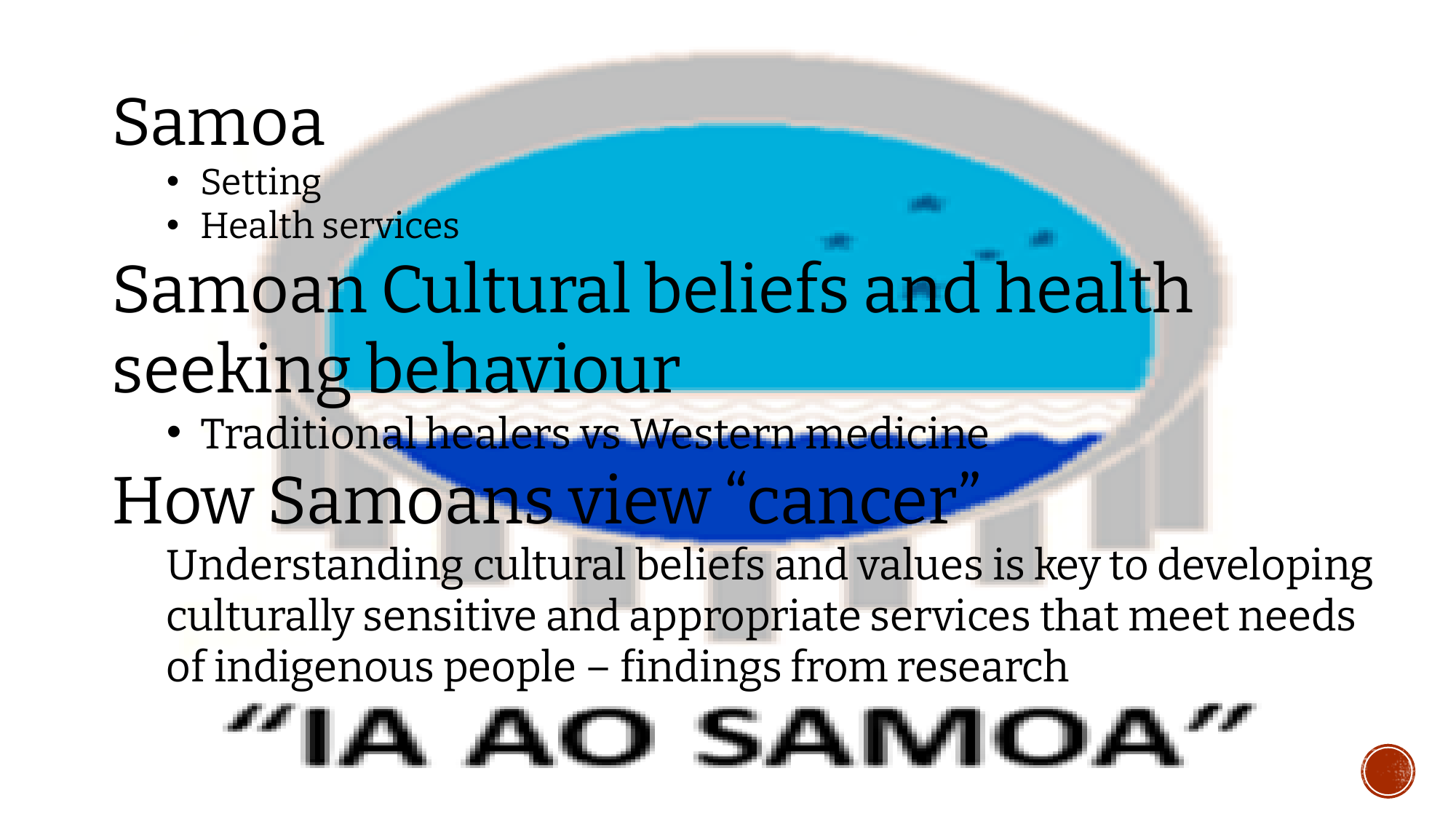

Samoa
Setting
Health services
Samoan Cultural beliefs and health seeking behaviour
Traditional healers vs Western medicine
How Samoans view “cancer”
Understanding cultural beliefs and values is key to developing culturally sensitive and appropriate services that meet needs of indigenous people – findings from research